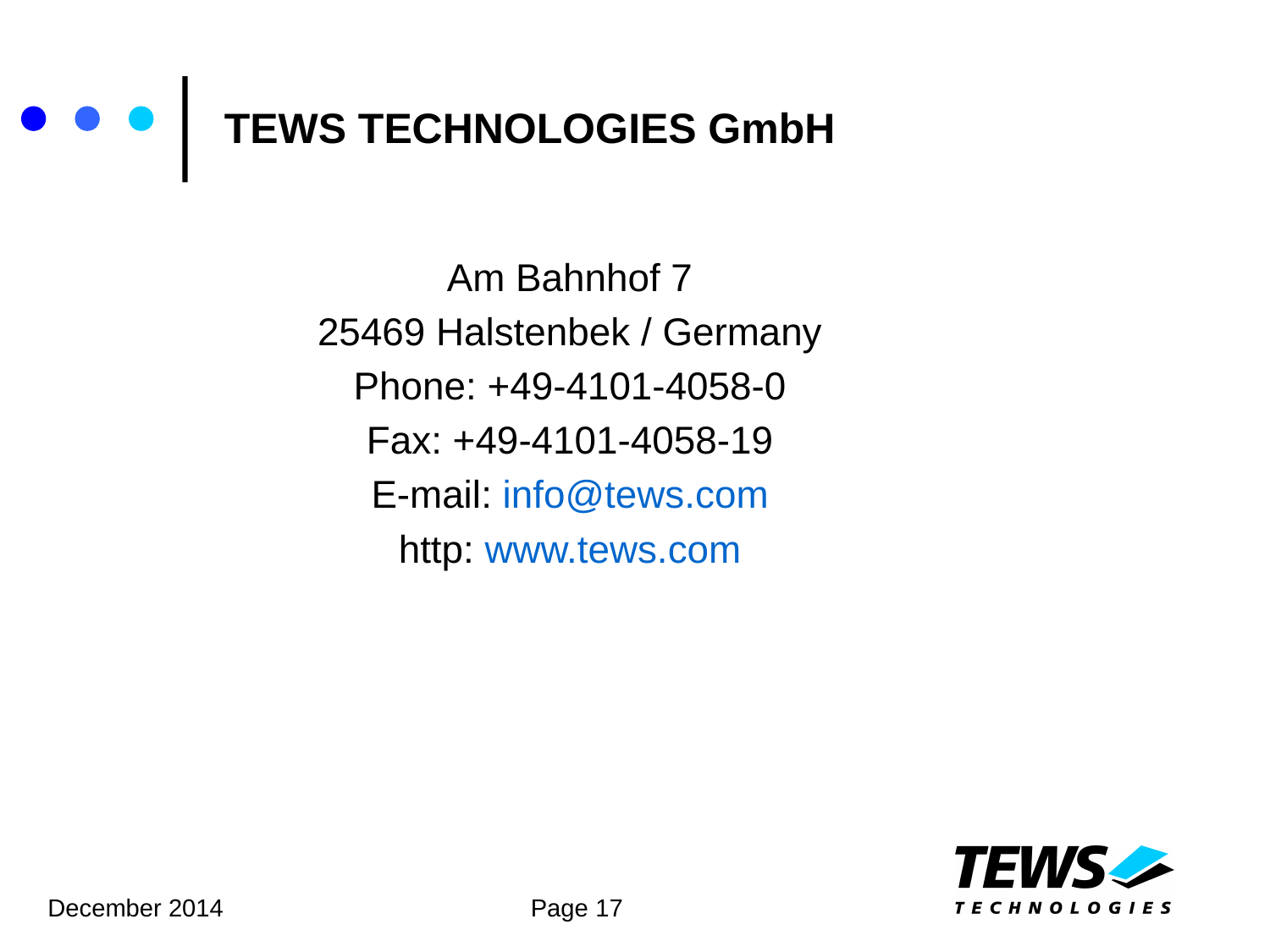

# TEWS TECHNOLOGIES GmbH
Am Bahnhof 7
25469 Halstenbek / Germany
Phone: +49-4101-4058-0
Fax: +49-4101-4058-19
E-mail: info@tews.com
http: www.tews.com

December 2014